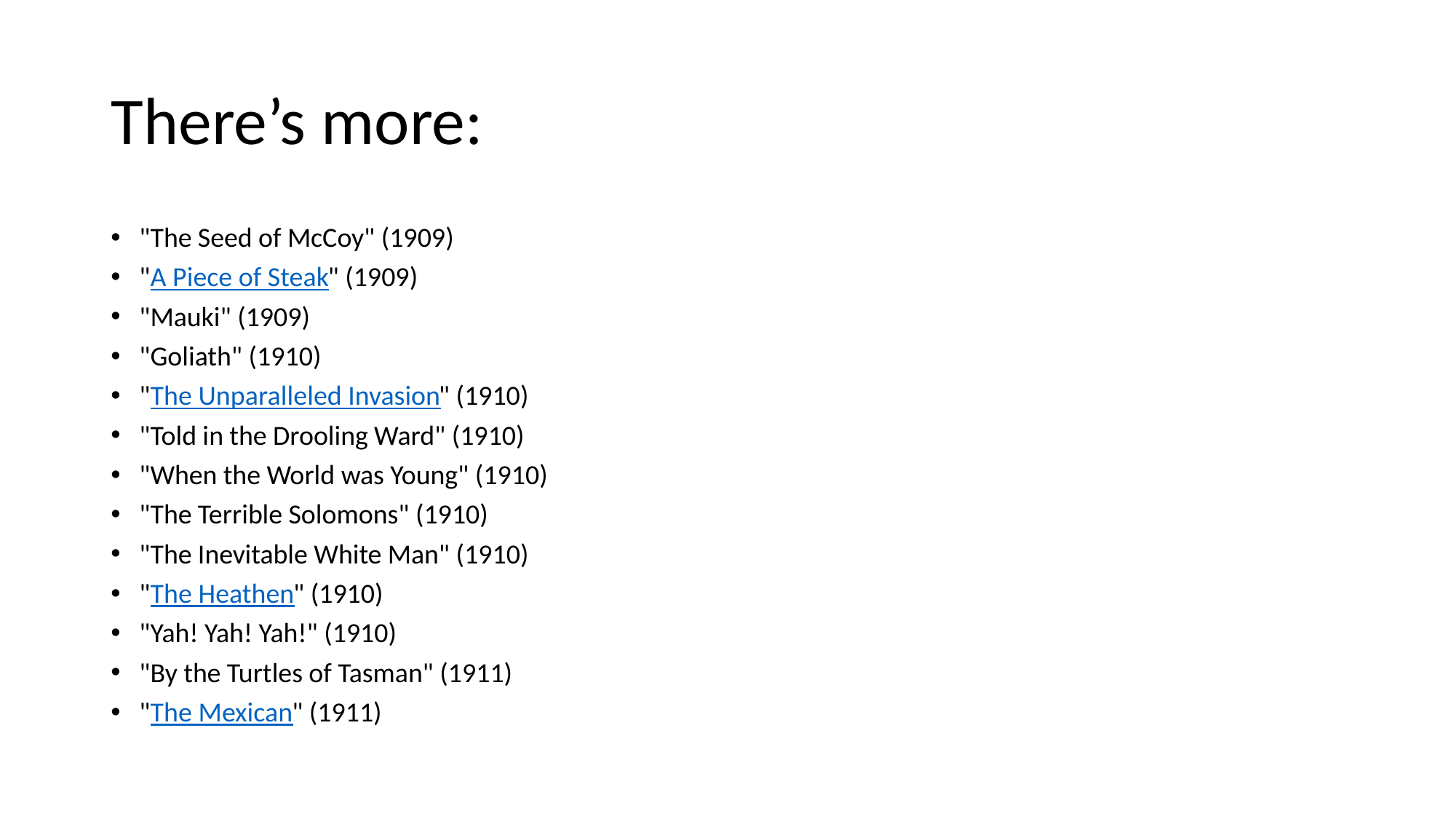

# There’s more:
"The Seed of McCoy" (1909)
"A Piece of Steak" (1909)
"Mauki" (1909)
"Goliath" (1910)
"The Unparalleled Invasion" (1910)
"Told in the Drooling Ward" (1910)
"When the World was Young" (1910)
"The Terrible Solomons" (1910)
"The Inevitable White Man" (1910)
"The Heathen" (1910)
"Yah! Yah! Yah!" (1910)
"By the Turtles of Tasman" (1911)
"The Mexican" (1911)